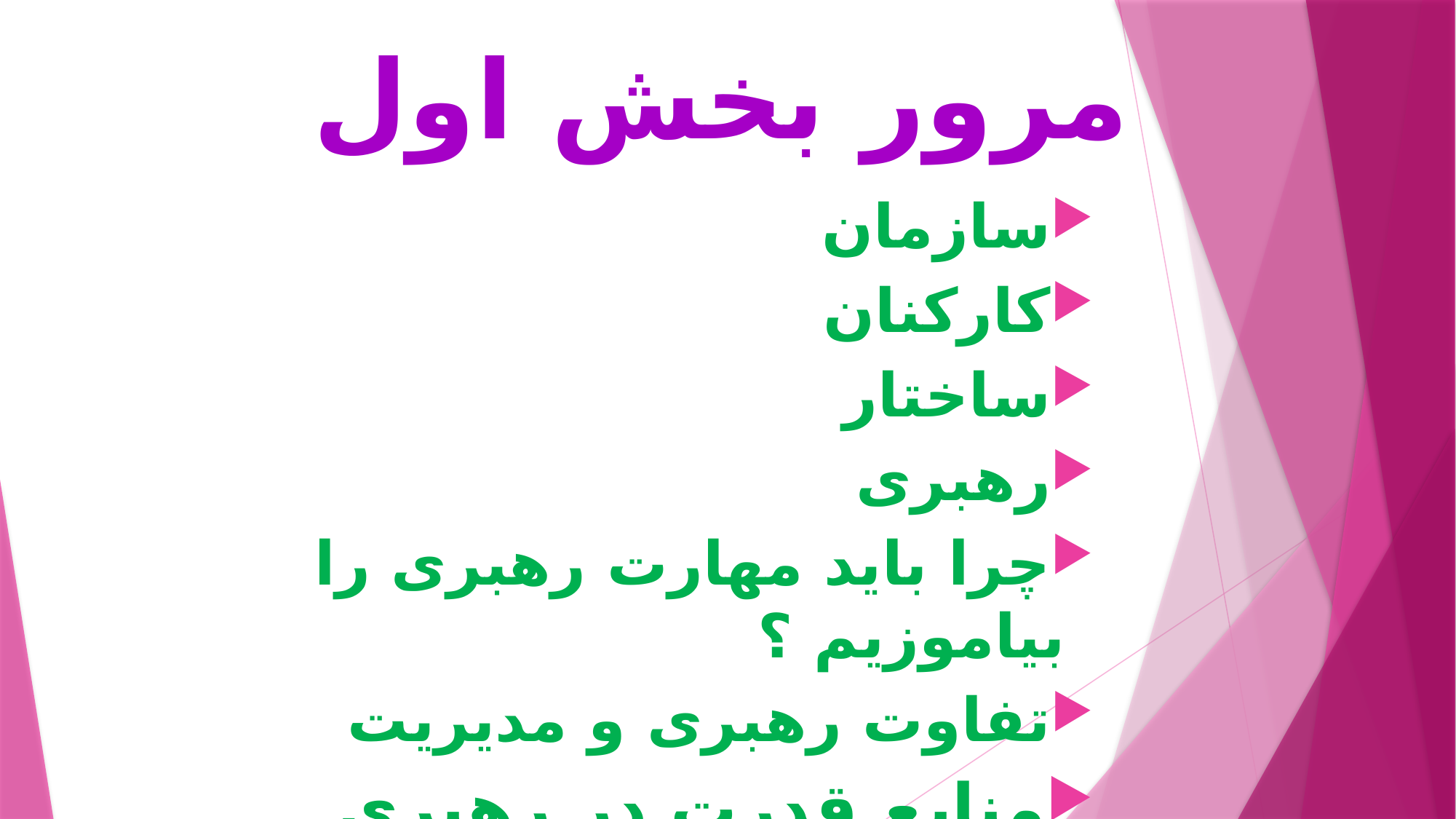

# مرور بخش اول
سازمان
کارکنان
ساختار
رهبری
چرا باید مهارت رهبری را بیاموزیم ؟
تفاوت رهبری و مدیریت
منابع قدرت در رهبری